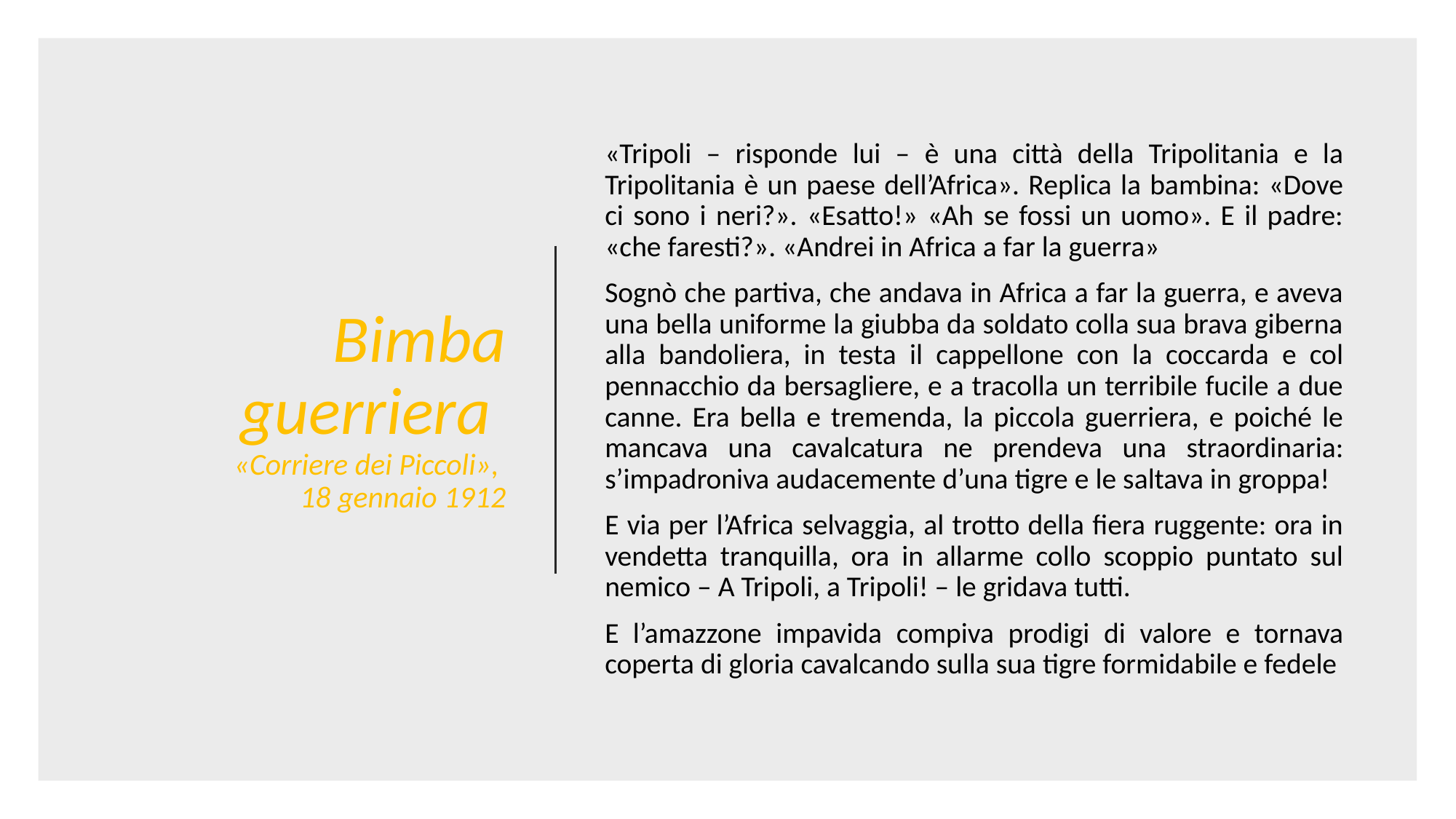

# Bimba guerriera «Corriere dei Piccoli», 18 gennaio 1912
«Tripoli – risponde lui – è una città della Tripolitania e la Tripolitania è un paese dell’Africa». Replica la bambina: «Dove ci sono i neri?». «Esatto!» «Ah se fossi un uomo». E il padre: «che faresti?». «Andrei in Africa a far la guerra»
Sognò che partiva, che andava in Africa a far la guerra, e aveva una bella uniforme la giubba da soldato colla sua brava giberna alla bandoliera, in testa il cappellone con la coccarda e col pennacchio da bersagliere, e a tracolla un terribile fucile a due canne. Era bella e tremenda, la piccola guerriera, e poiché le mancava una cavalcatura ne prendeva una straordinaria: s’impadroniva audacemente d’una tigre e le saltava in groppa!
E via per l’Africa selvaggia, al trotto della fiera ruggente: ora in vendetta tranquilla, ora in allarme collo scoppio puntato sul nemico – A Tripoli, a Tripoli! – le gridava tutti.
E l’amazzone impavida compiva prodigi di valore e tornava coperta di gloria cavalcando sulla sua tigre formidabile e fedele